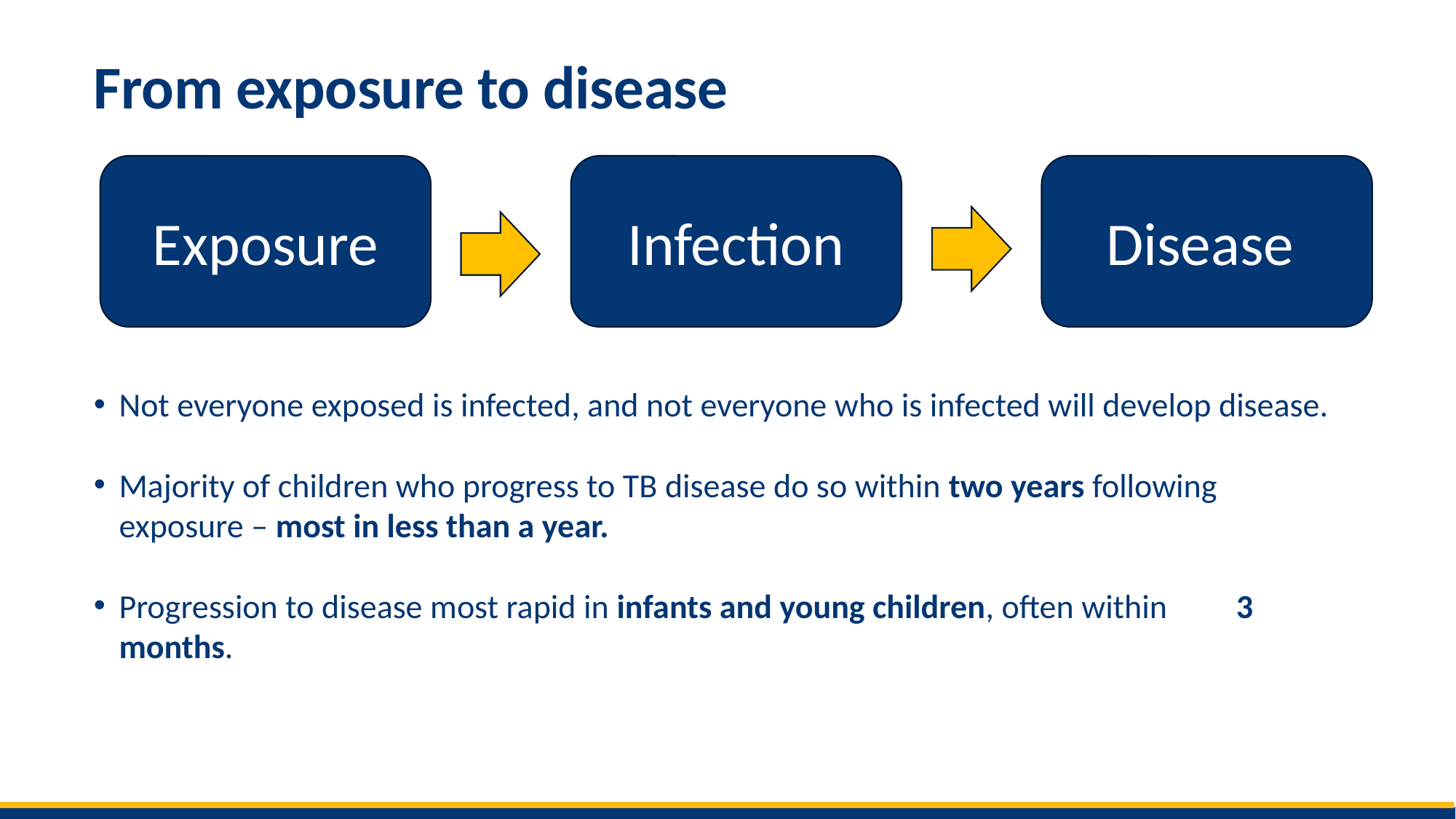

# From exposure to disease
Exposure
Infection
Disease

Not everyone exposed is infected, and not everyone who is infected will develop disease.

Majority of children who progress to TB disease do so within two years following exposure – most in less than a year.

Progression to disease most rapid in infants and young children, often within         3 months.